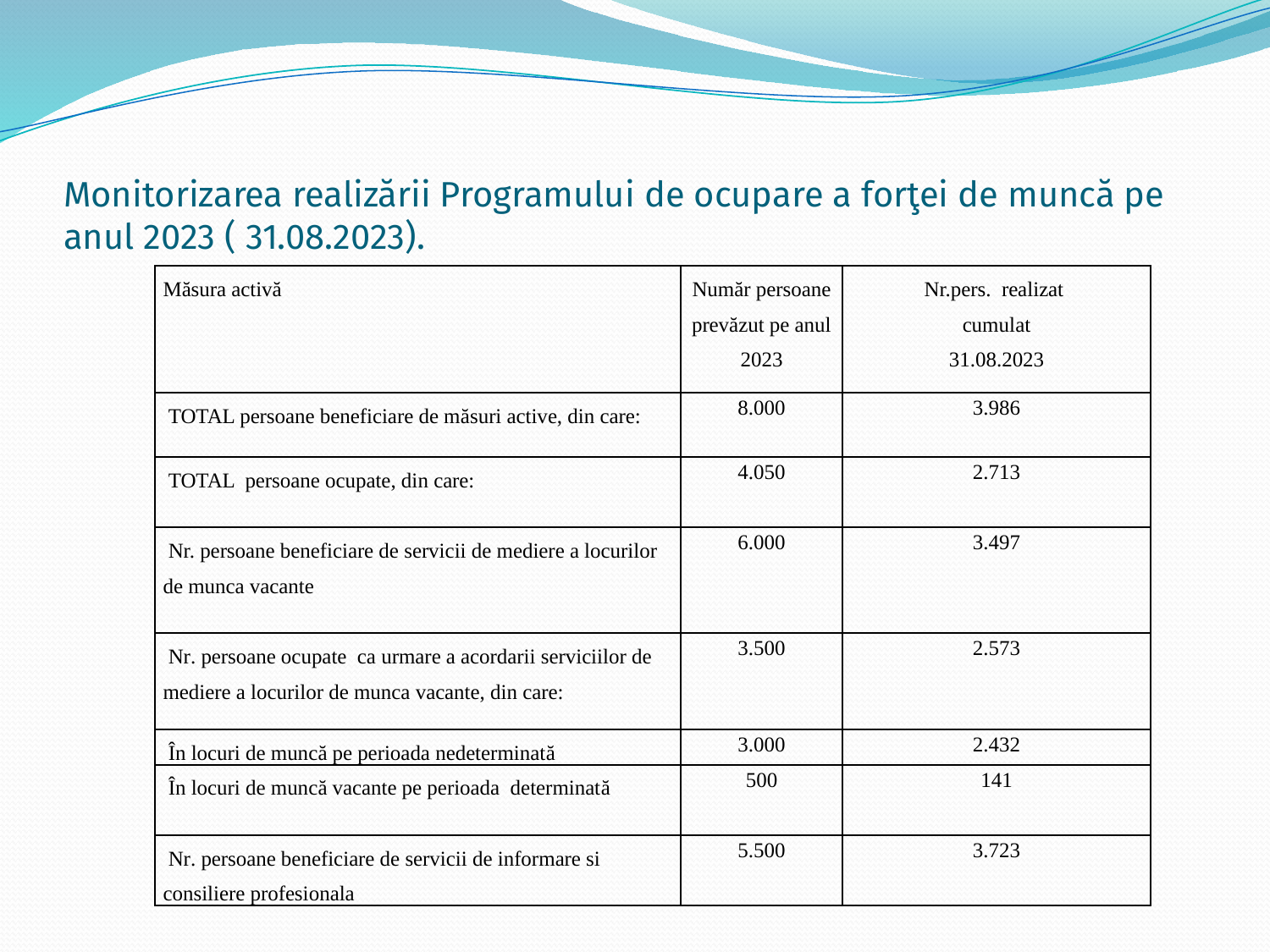

# Monitorizarea realizării Programului de ocupare a forţei de muncă pe  anul 2023 ( 31.08.2023).
| Măsura activă | Număr persoane prevăzut pe anul 2023 | Nr.pers. realizat cumulat 31.08.2023 |
| --- | --- | --- |
| TOTAL persoane beneficiare de măsuri active, din care: | 8.000 | 3.986 |
| TOTAL persoane ocupate, din care: | 4.050 | 2.713 |
| Nr. persoane beneficiare de servicii de mediere a locurilor de munca vacante | 6.000 | 3.497 |
| Nr. persoane ocupate ca urmare a acordarii serviciilor de mediere a locurilor de munca vacante, din care: | 3.500 | 2.573 |
| În locuri de muncă pe perioada nedeterminată | 3.000 | 2.432 |
| În locuri de muncă vacante pe perioada determinată | 500 | 141 |
| Nr. persoane beneficiare de servicii de informare si consiliere profesionala | 5.500 | 3.723 |